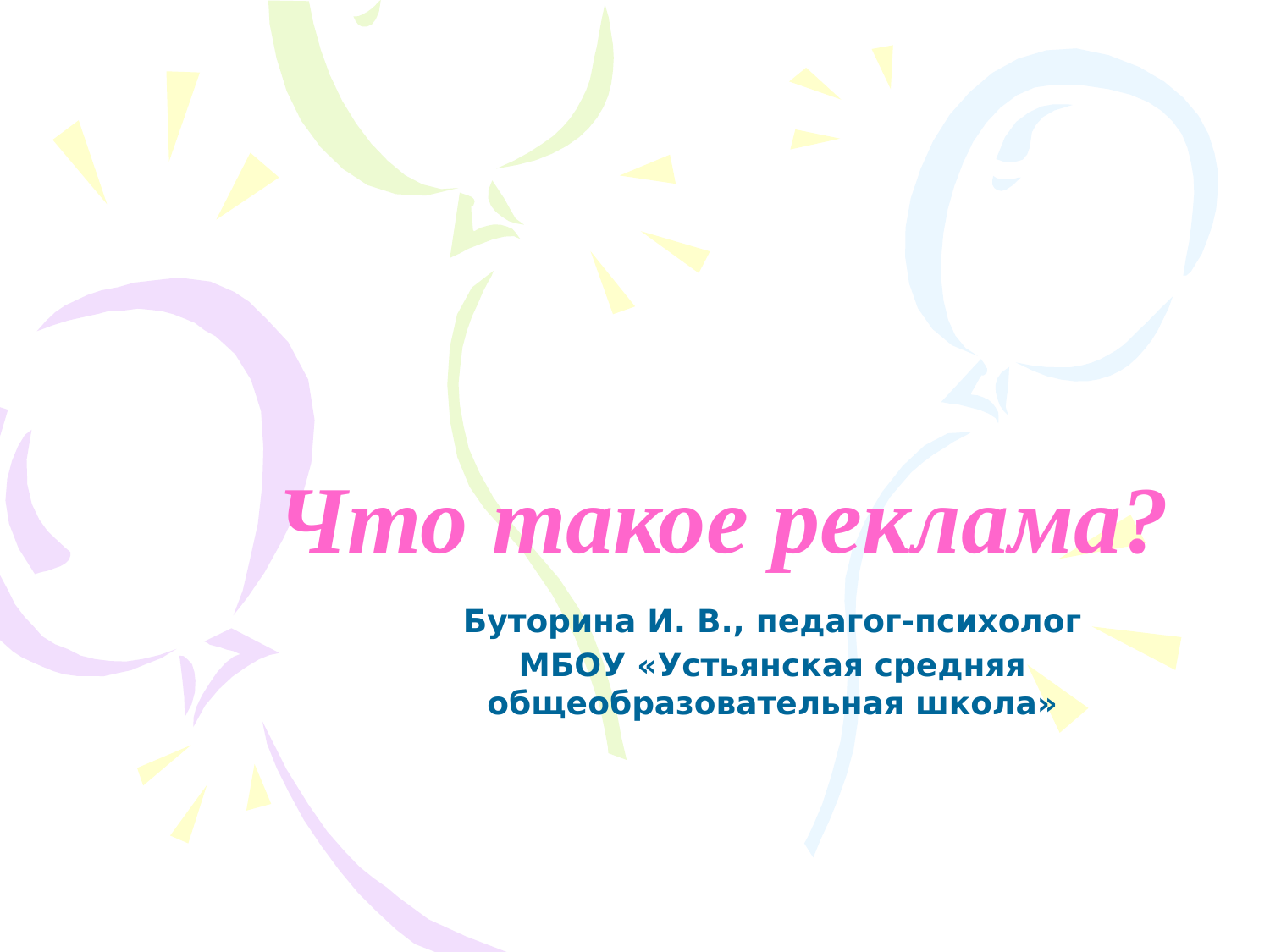

# Что такое реклама?
Буторина И. В., педагог-психолог
МБОУ «Устьянская средняя общеобразовательная школа»